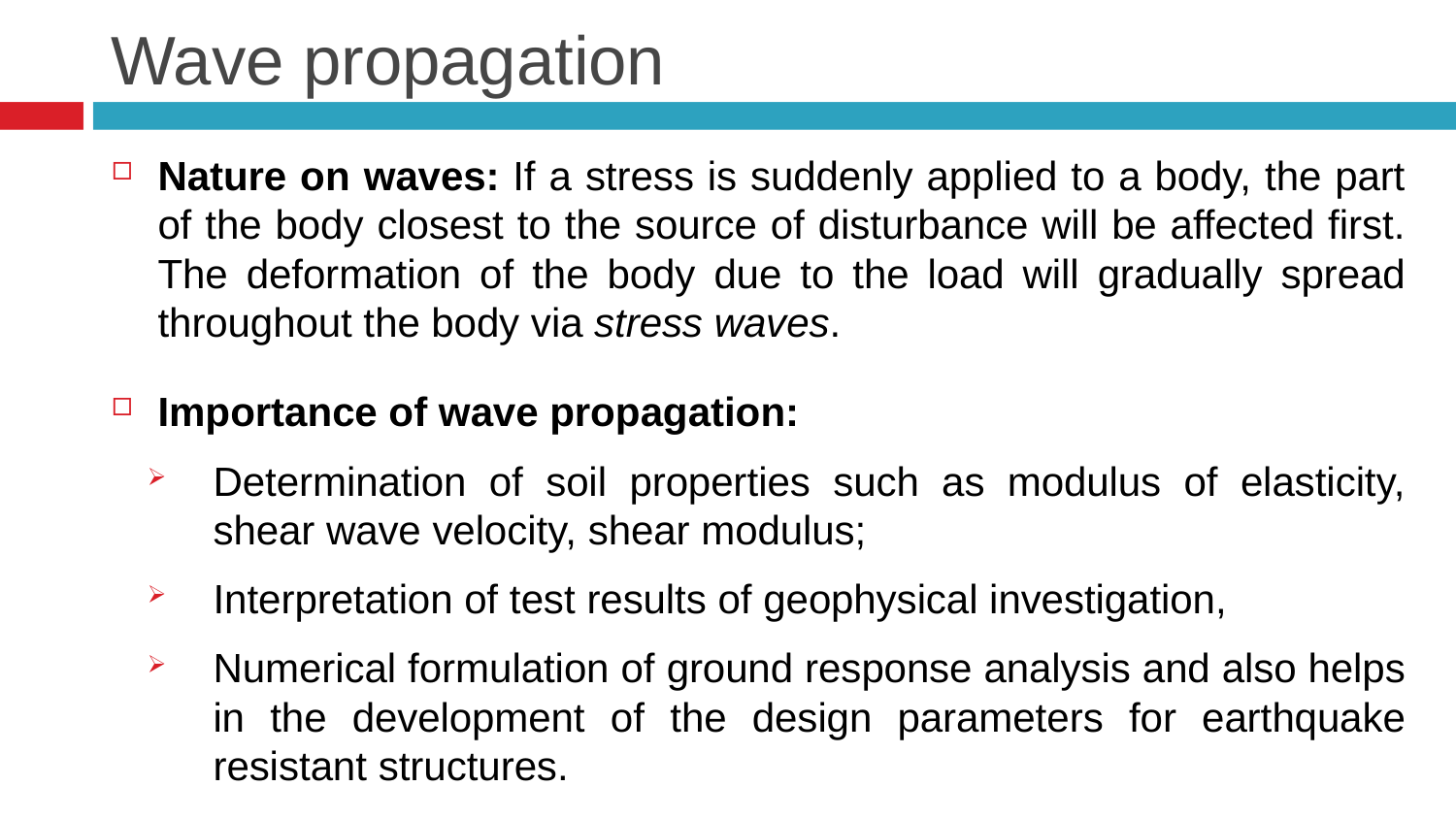

# Wave propagation
Nature on waves: If a stress is suddenly applied to a body, the part of the body closest to the source of disturbance will be affected first. The deformation of the body due to the load will gradually spread throughout the body via stress waves.
Importance of wave propagation:
Determination of soil properties such as modulus of elasticity, shear wave velocity, shear modulus;
Interpretation of test results of geophysical investigation,
Numerical formulation of ground response analysis and also helps in the development of the design parameters for earthquake resistant structures.